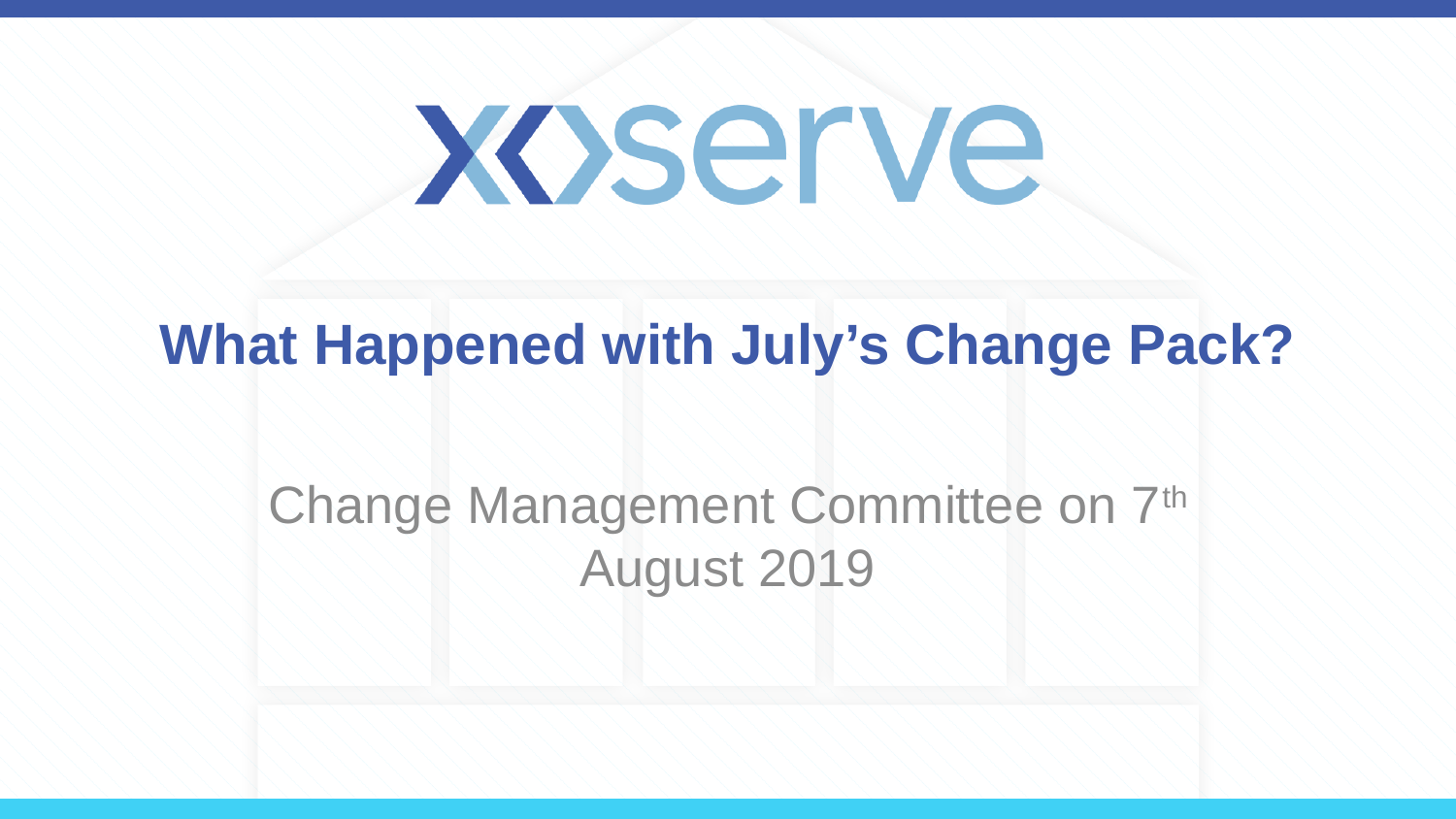

# What Happened with July’s Change Pack?
Change Management Committee on 7th August 2019